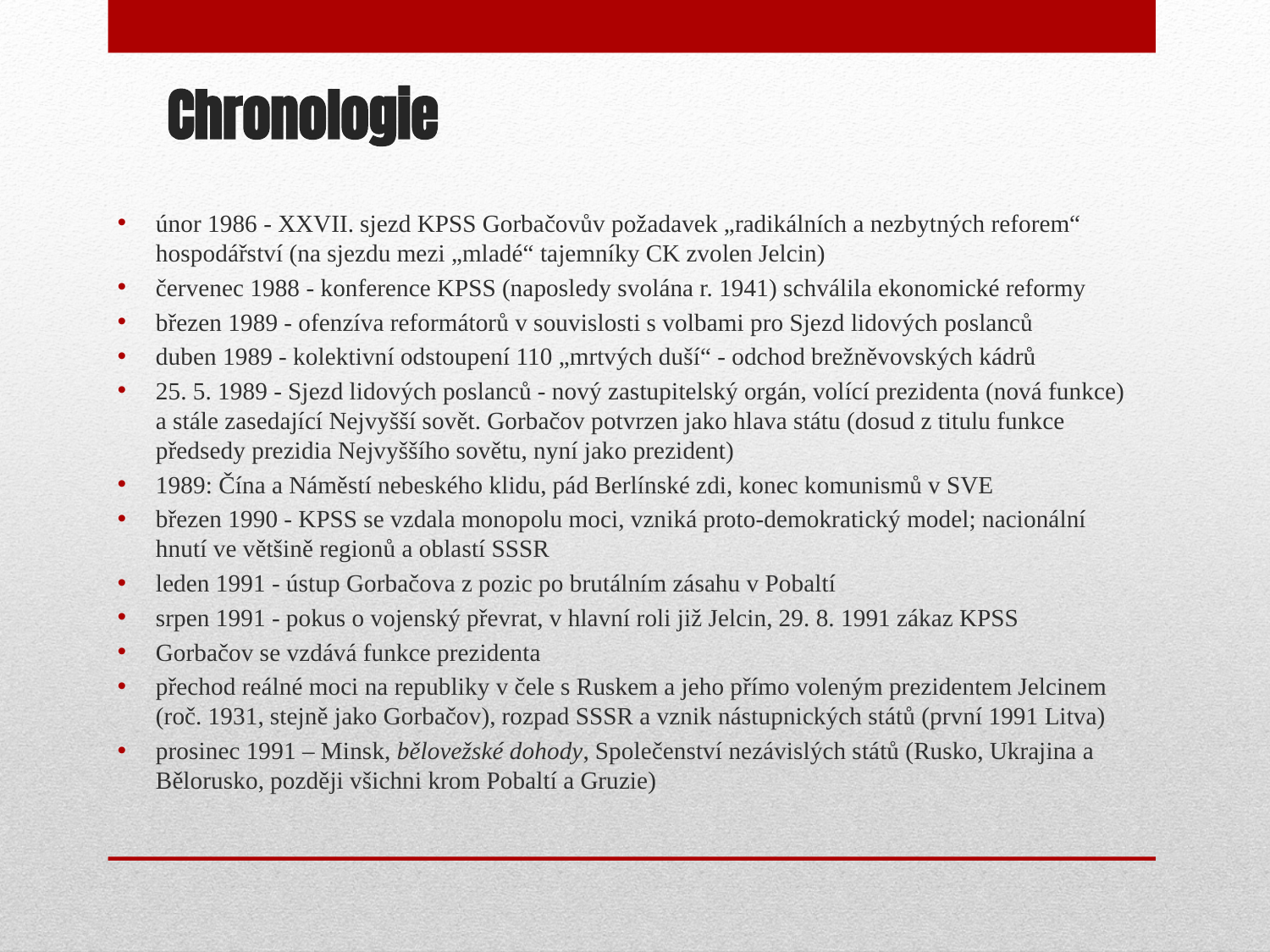

# Chronologie
únor 1986 - XXVII. sjezd KPSS Gorbačovův požadavek „radikálních a nezbytných reforem“ hospodářství (na sjezdu mezi „mladé“ tajemníky CK zvolen Jelcin)
červenec 1988 - konference KPSS (naposledy svolána r. 1941) schválila ekonomické reformy
březen 1989 - ofenzíva reformátorů v souvislosti s volbami pro Sjezd lidových poslanců
duben 1989 - kolektivní odstoupení 110 „mrtvých duší“ - odchod brežněvovských kádrů
25. 5. 1989 - Sjezd lidových poslanců - nový zastupitelský orgán, volící prezidenta (nová funkce) a stále zasedající Nejvyšší sovět. Gorbačov potvrzen jako hlava státu (dosud z titulu funkce předsedy prezidia Nejvyššího sovětu, nyní jako prezident)
1989: Čína a Náměstí nebeského klidu, pád Berlínské zdi, konec komunismů v SVE
březen 1990 - KPSS se vzdala monopolu moci, vzniká proto-demokratický model; nacionální hnutí ve většině regionů a oblastí SSSR
leden 1991 - ústup Gorbačova z pozic po brutálním zásahu v Pobaltí
srpen 1991 - pokus o vojenský převrat, v hlavní roli již Jelcin, 29. 8. 1991 zákaz KPSS
Gorbačov se vzdává funkce prezidenta
přechod reálné moci na republiky v čele s Ruskem a jeho přímo voleným prezidentem Jelcinem (roč. 1931, stejně jako Gorbačov), rozpad SSSR a vznik nástupnických států (první 1991 Litva)
prosinec 1991 – Minsk, bělovežské dohody, Společenství nezávislých států (Rusko, Ukrajina a Bělorusko, později všichni krom Pobaltí a Gruzie)